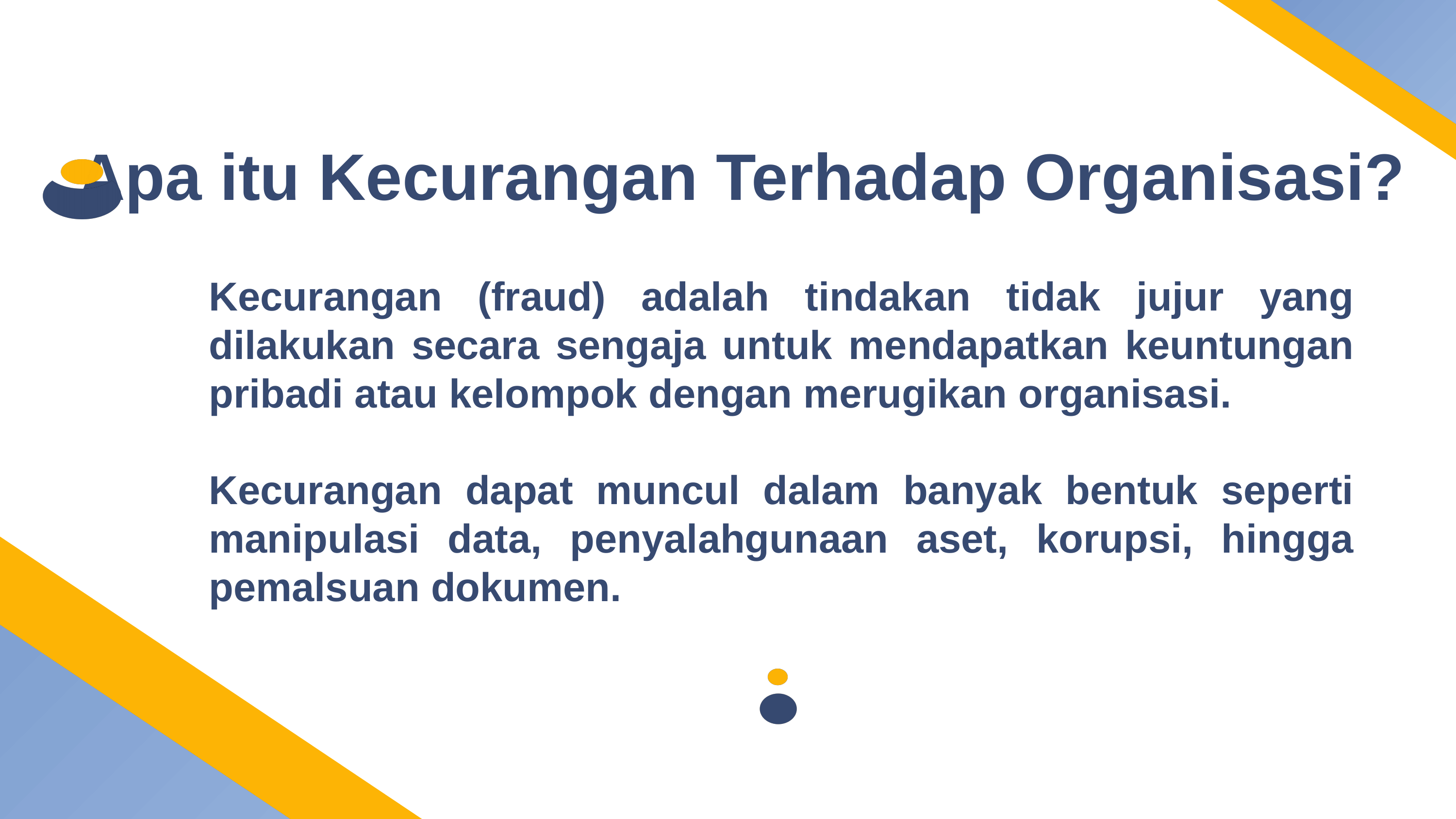

Apa itu Kecurangan Terhadap Organisasi?

Kecurangan (fraud) adalah tindakan tidak jujur yang dilakukan secara sengaja untuk mendapatkan keuntungan pribadi atau kelompok dengan merugikan organisasi.

Kecurangan dapat muncul dalam banyak bentuk seperti manipulasi data, penyalahgunaan aset, korupsi, hingga pemalsuan dokumen.